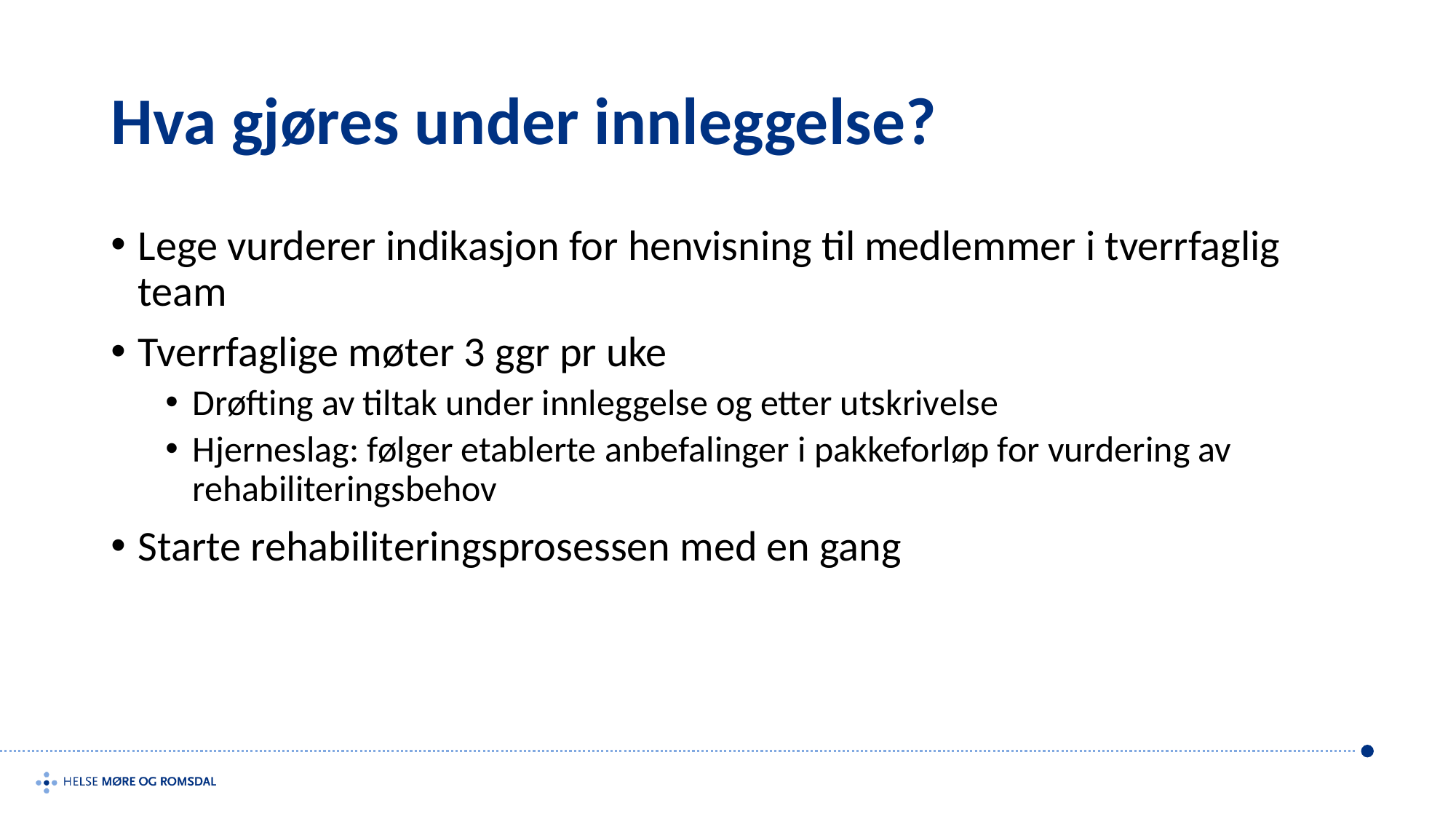

# Hva gjøres under innleggelse?
Lege vurderer indikasjon for henvisning til medlemmer i tverrfaglig team
Tverrfaglige møter 3 ggr pr uke
Drøfting av tiltak under innleggelse og etter utskrivelse
Hjerneslag: følger etablerte anbefalinger i pakkeforløp for vurdering av rehabiliteringsbehov
Starte rehabiliteringsprosessen med en gang